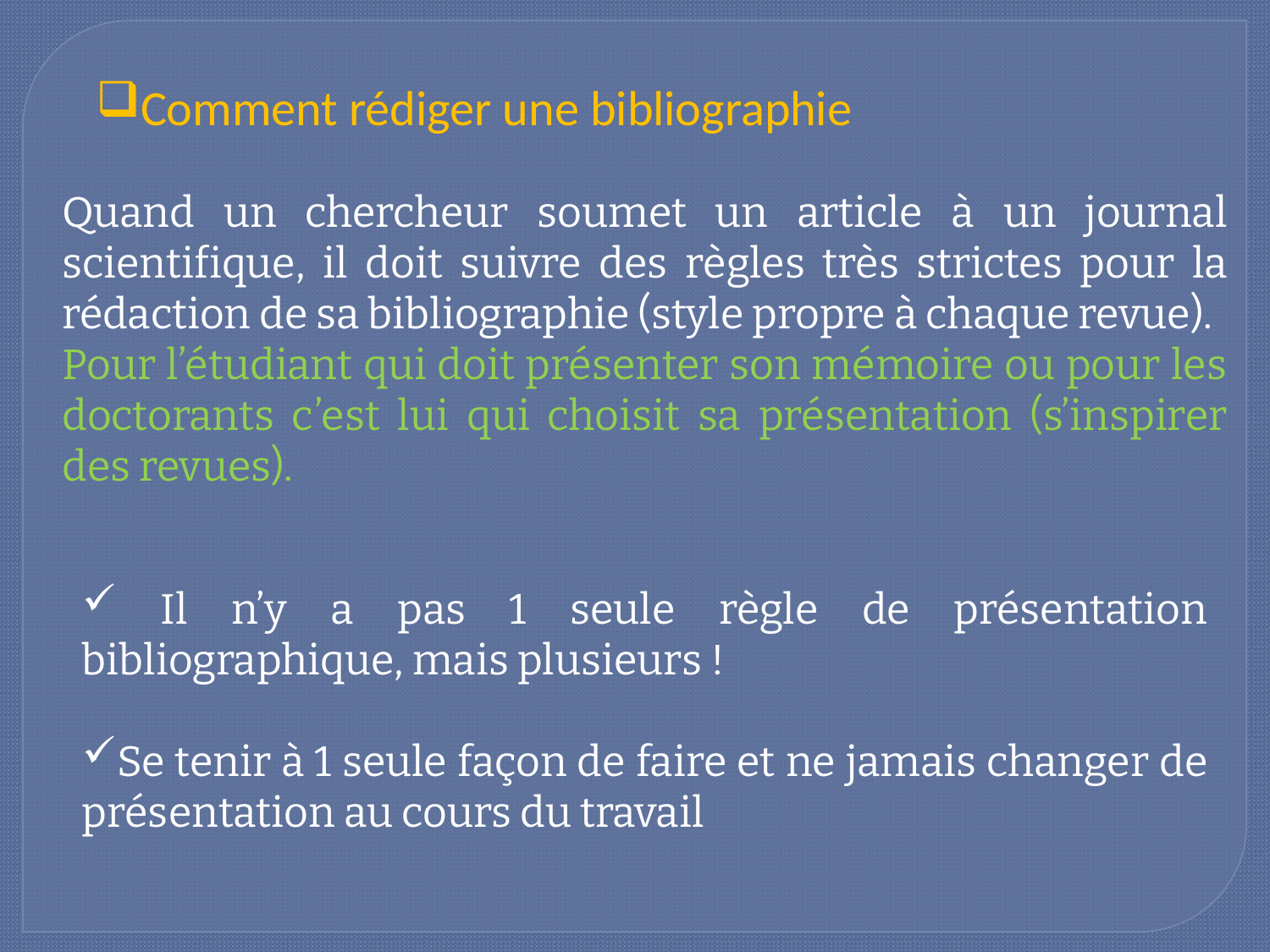

Comment rédiger une bibliographie
Quand un chercheur soumet un article à un journal scientifique, il doit suivre des règles très strictes pour la rédaction de sa bibliographie (style propre à chaque revue).
Pour l’étudiant qui doit présenter son mémoire ou pour les doctorants c’est lui qui choisit sa présentation (s’inspirer des revues).
 Il n’y a pas 1 seule règle de présentation bibliographique, mais plusieurs !

Se tenir à 1 seule façon de faire et ne jamais changer de présentation au cours du travail